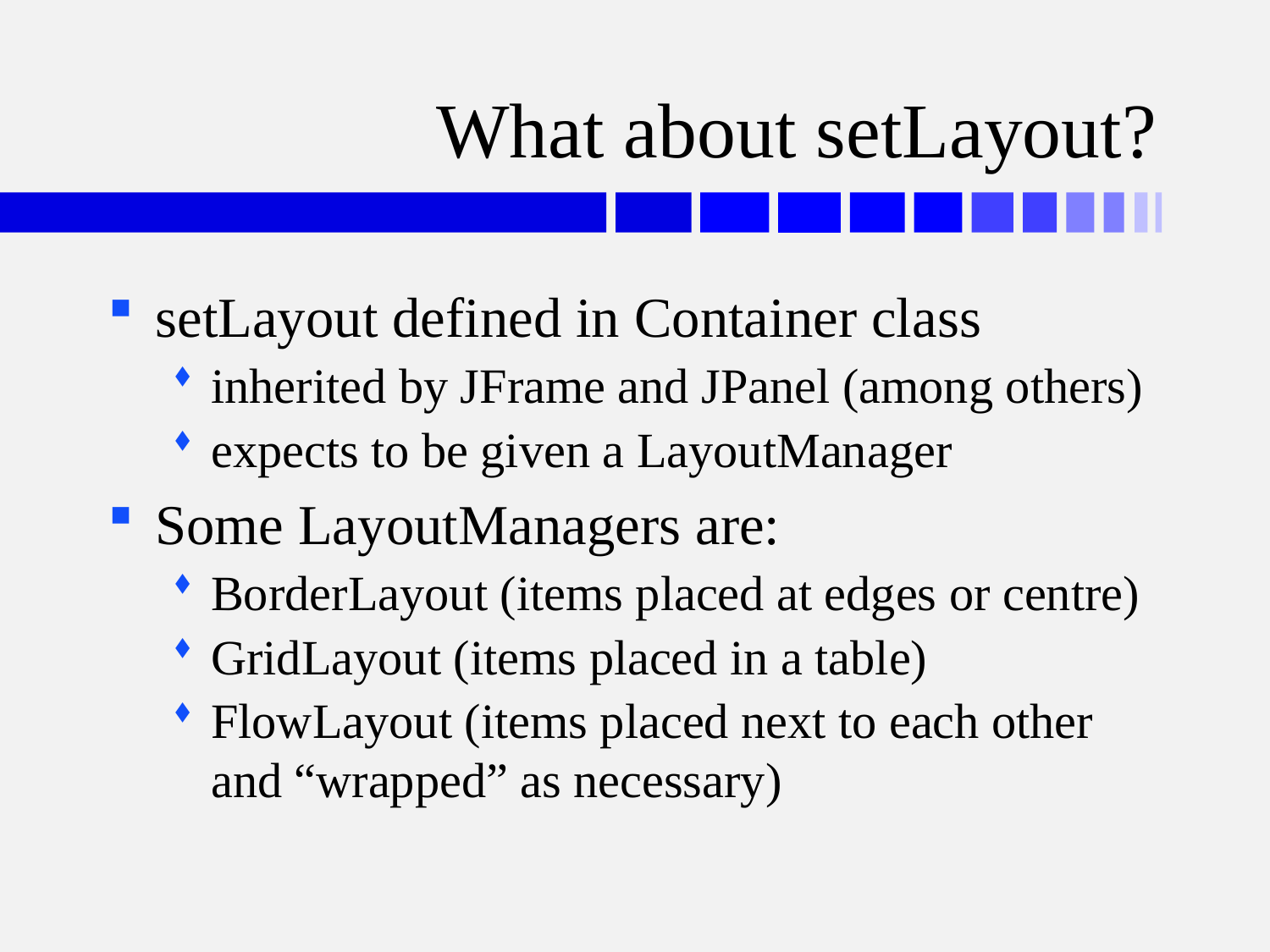

# What about setLayout?
setLayout defined in Container class
inherited by JFrame and JPanel (among others)
expects to be given a LayoutManager
Some LayoutManagers are:
BorderLayout (items placed at edges or centre)
GridLayout (items placed in a table)
FlowLayout (items placed next to each other and “wrapped” as necessary)